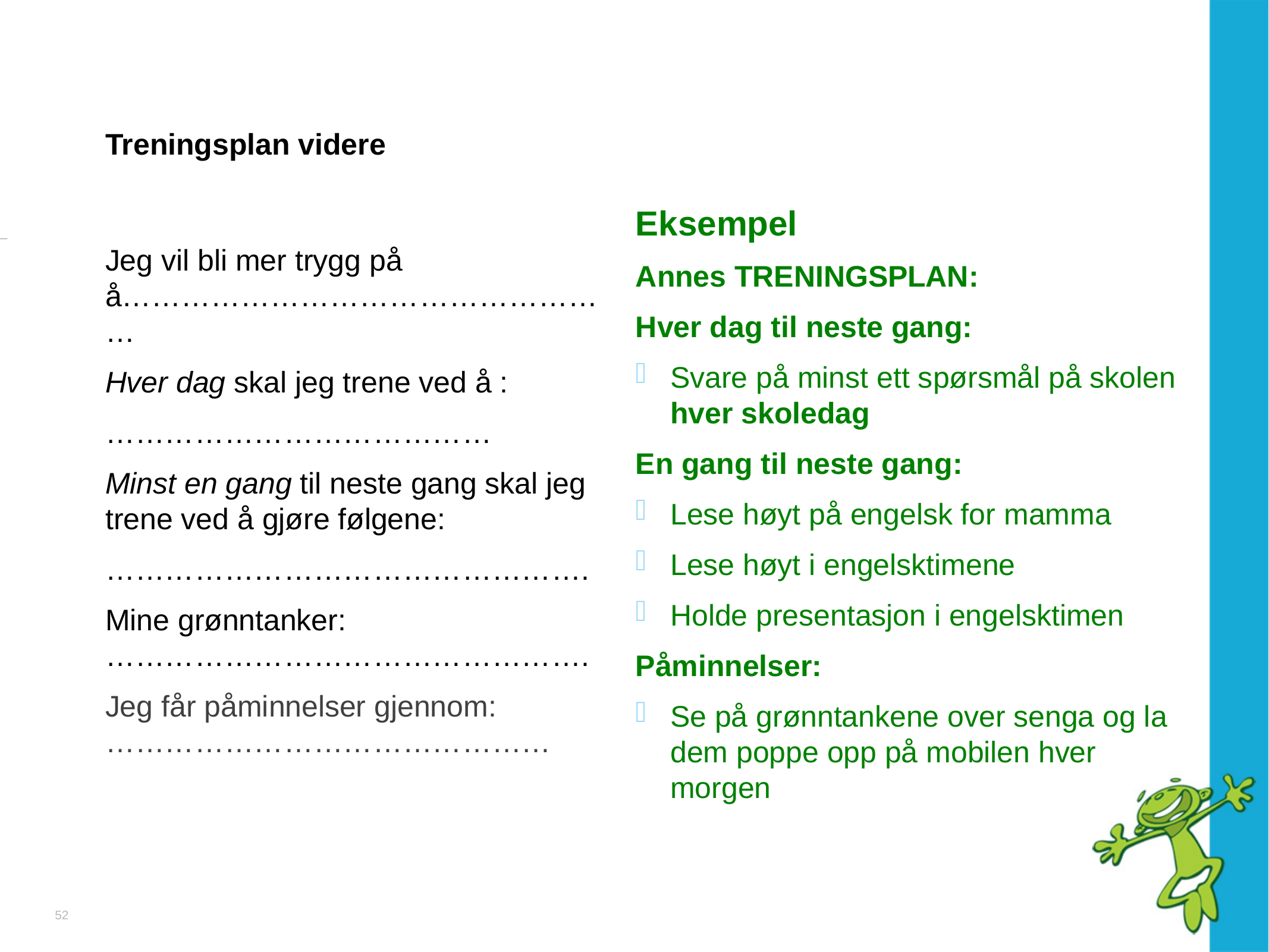

# Treningsplan videre
Eksempel
Annes TRENINGSPLAN:
Hver dag til neste gang:
Svare på minst ett spørsmål på skolen hver skoledag
En gang til neste gang:
Lese høyt på engelsk for mamma
Lese høyt i engelsktimene
Holde presentasjon i engelsktimen
Påminnelser:
Se på grønntankene over senga og la dem poppe opp på mobilen hver morgen

Jeg vil bli mer trygg på å……………………………………………
Hver dag skal jeg trene ved å :
…………………………………
Minst en gang til neste gang skal jeg trene ved å gjøre følgene:
………………………………………….
Mine grønntanker:………………………………………….
Jeg får påminnelser gjennom:………………………………………

52